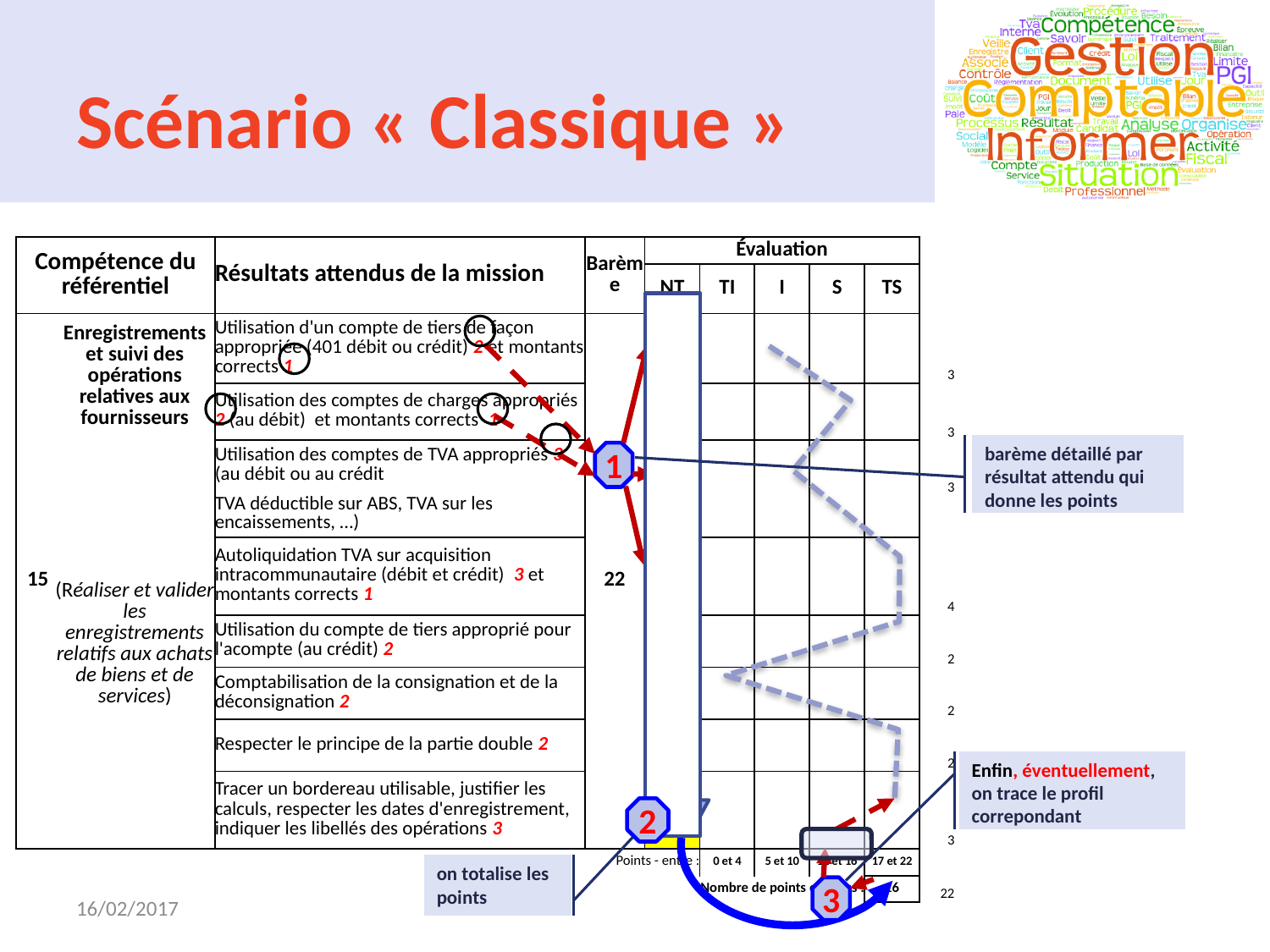

# Scénario « Classique »
| Compétence du référentiel |  | Résultats attendus de la mission | Barème | Évaluation |  |  |  |  |  |
| --- | --- | --- | --- | --- | --- | --- | --- | --- | --- |
|  |  |  |  | NT | TI | I | S | TS |  |
| 15 | Enregistrements et suivi des opérations relatives aux fournisseurs | Utilisation d'un compte de tiers de façon appropriée (401 débit ou crédit) 2 et montants corrects 1 | 22 | 1 |  |  |  |  | 3 |
|  |  | Utilisation des comptes de charges appropriés 2 (au débit) et montants corrects 1 |  | 2 |  |  |  |  | 3 |
|  | (Réaliser et valider les enregistrements relatifs aux achats de biens et de services) | Utilisation des comptes de TVA appropriés 3 (au débit ou au crédit |  | 1 |  |  |  |  | 3 |
|  |  | TVA déductible sur ABS, TVA sur les encaissements, …) |  |  |  |  |  |  |  |
|  |  | Autoliquidation TVA sur acquisition intracommunautaire (débit et crédit) 3 et montants corrects 1 |  | 4 |  |  |  |  | 4 |
|  |  | Utilisation du compte de tiers approprié pour l'acompte (au crédit) 2 |  | 2 |  |  |  |  | 2 |
|  |  | Comptabilisation de la consignation et de la déconsignation 2 |  | 1 |  |  |  |  | 2 |
|  |  | Respecter le principe de la partie double 2 |  | 2 |  |  |  |  | 2 |
|  |  | Tracer un bordereau utilisable, justifier les calculs, respecter les dates d'enregistrement, indiquer les libellés des opérations 3 |  | 3 |  |  |  |  | 3 |
| Points - entre : |  |  |  |  | 0 et 4 | 5 et 10 | 11 et 16 | 17 et 22 |  |
| Nombre de points obtenus : |  |  |  |  |  |  |  | 16 | 22 |

1

barème détaillé par résultat attendu qui donne les points

Enfin, éventuellement, on trace le profil correpondant
3
2
on totalise les points

16/02/2017